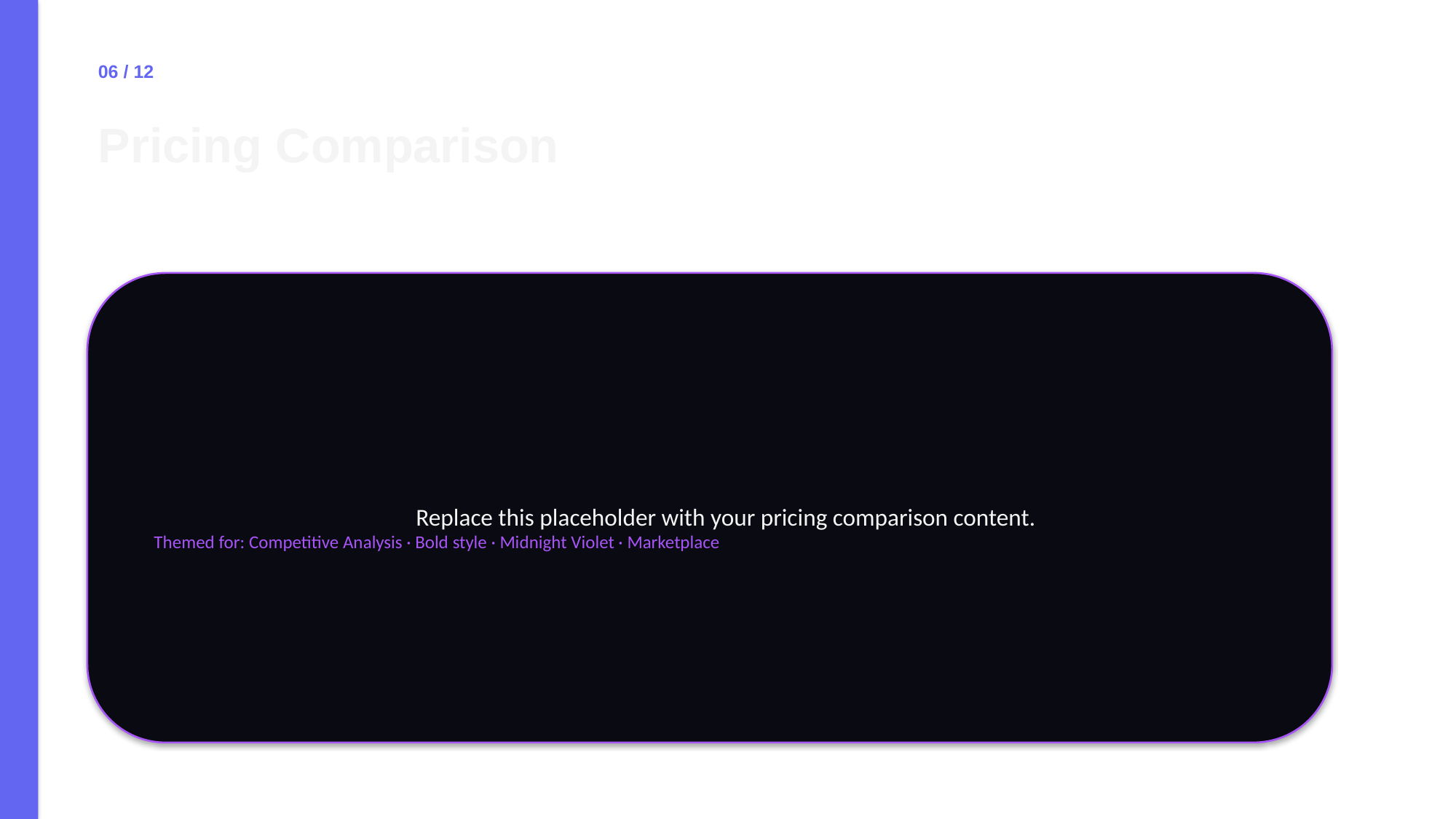

06 / 12
Pricing Comparison
Replace this placeholder with your pricing comparison content.
Themed for: Competitive Analysis · Bold style · Midnight Violet · Marketplace